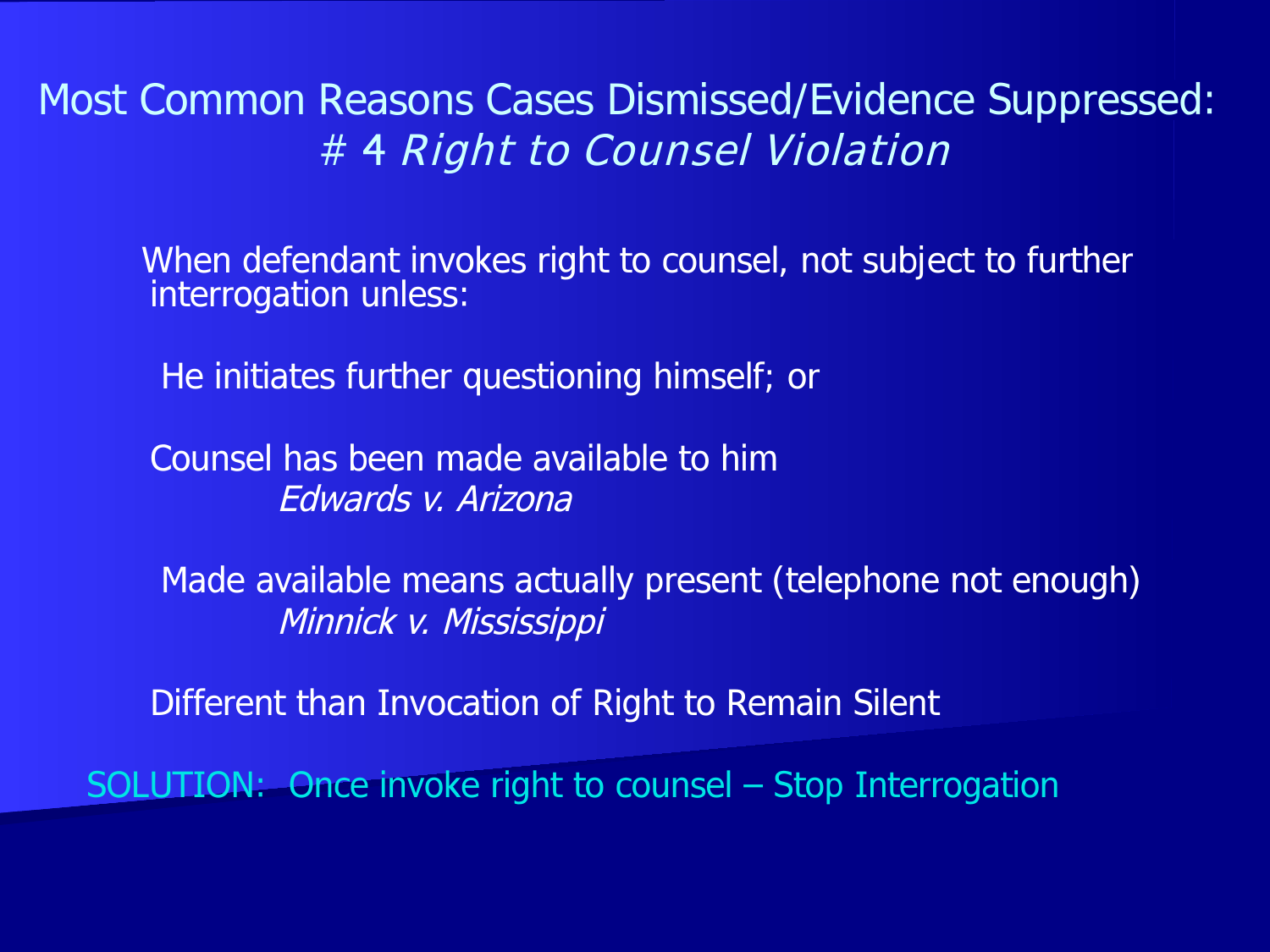

# Most Common Reasons Cases Dismissed/Evidence Suppressed: # 4 Right to Counsel Violation

     When defendant invokes right to counsel, not subject to further interrogation unless:

	 He initiates further questioning himself; or

	Counsel has been made available to him
		Edwards v. Arizona

	 Made available means actually present (telephone not enough)
 		Minnick v. Mississippi

	Different than Invocation of Right to Remain Silent

SOLUTION:  Once invoke right to counsel – Stop Interrogation